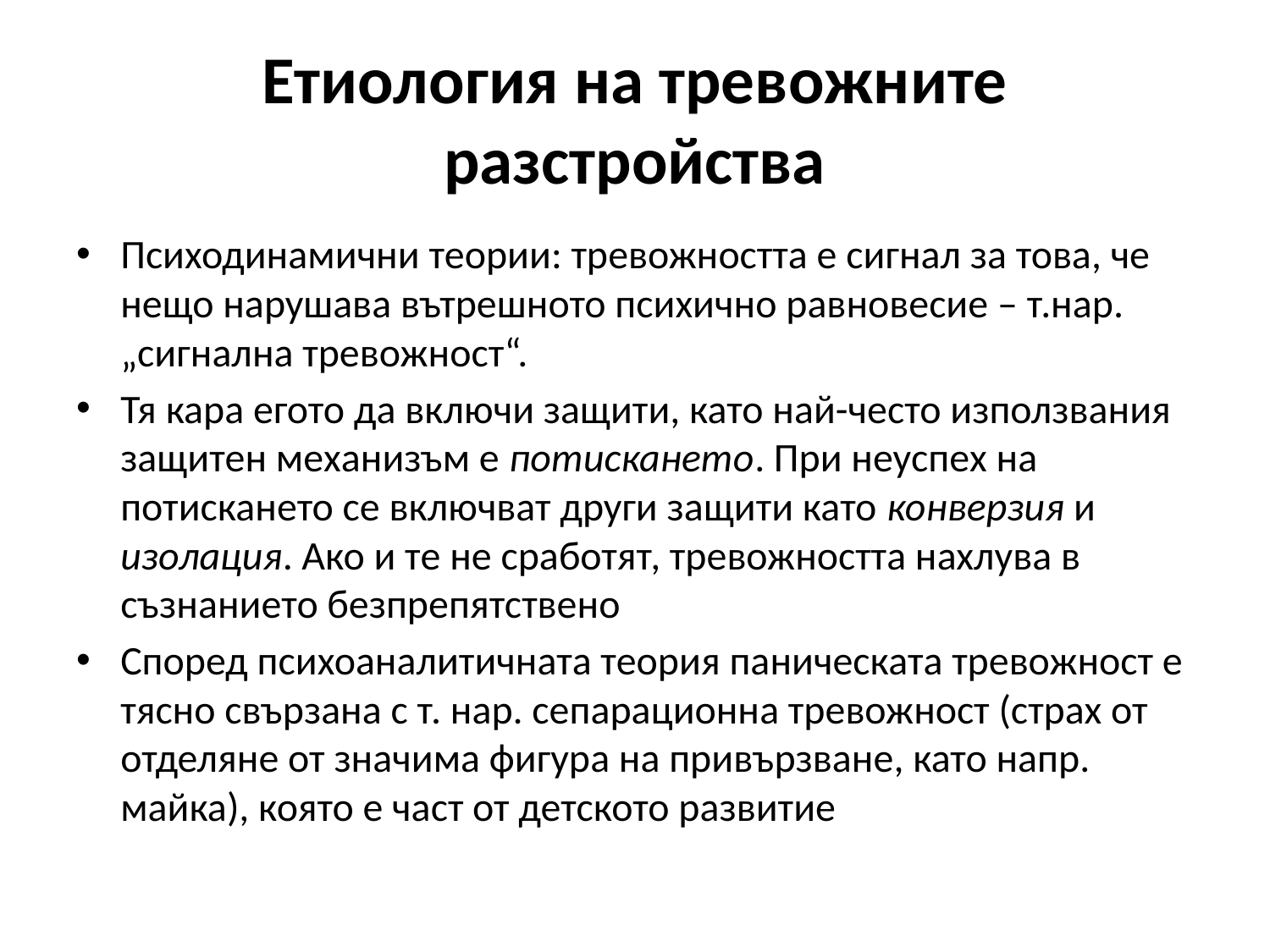

# Етиология на тревожните разстройства
Психодинамични теории: тревожността е сигнал за това, че нещо нарушава вътрешното психично равновесие – т.нар. „сигнална тревожност“.
Тя кара егото да включи защити, като най-често използвания защитен механизъм е потискането. При неуспех на потискането се включват други защити като конверзия и изолация. Ако и те не сработят, тревожността нахлува в съзнанието безпрепятствено
Според психоаналитичната теория паническата тревожност е тясно свързана с т. нар. сепарационна тревожност (страх от отделяне от значима фигура на привързване, като напр. майка), която е част от детското развитие